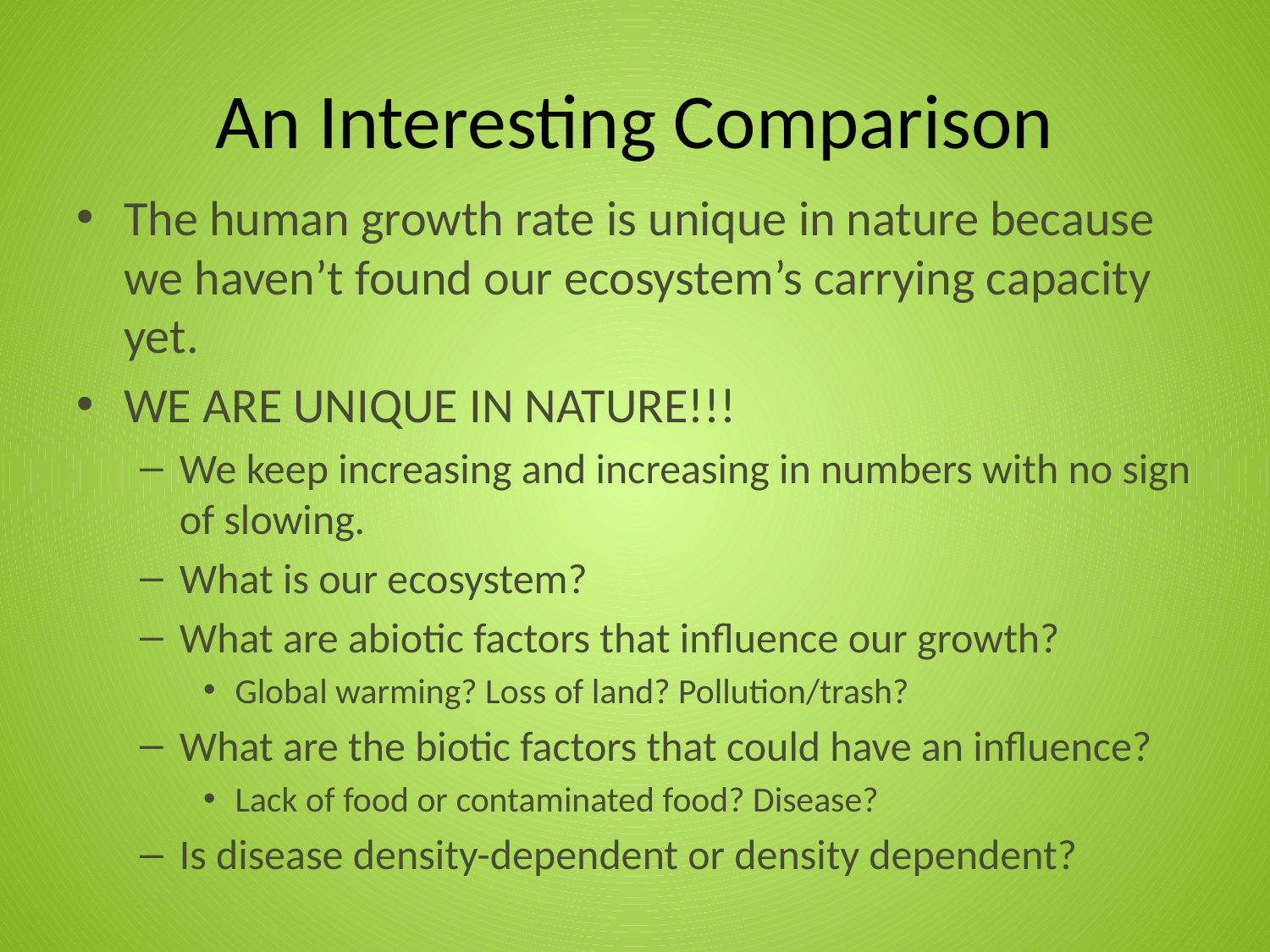

# An Interesting Comparison
The human growth rate is unique in nature because we haven’t found our ecosystem’s carrying capacity yet.
WE ARE UNIQUE IN NATURE!!!
We keep increasing and increasing in numbers with no sign of slowing.
What is our ecosystem?
What are abiotic factors that influence our growth?
Global warming? Loss of land? Pollution/trash?
What are the biotic factors that could have an influence?
Lack of food or contaminated food? Disease?
Is disease density-dependent or density dependent?